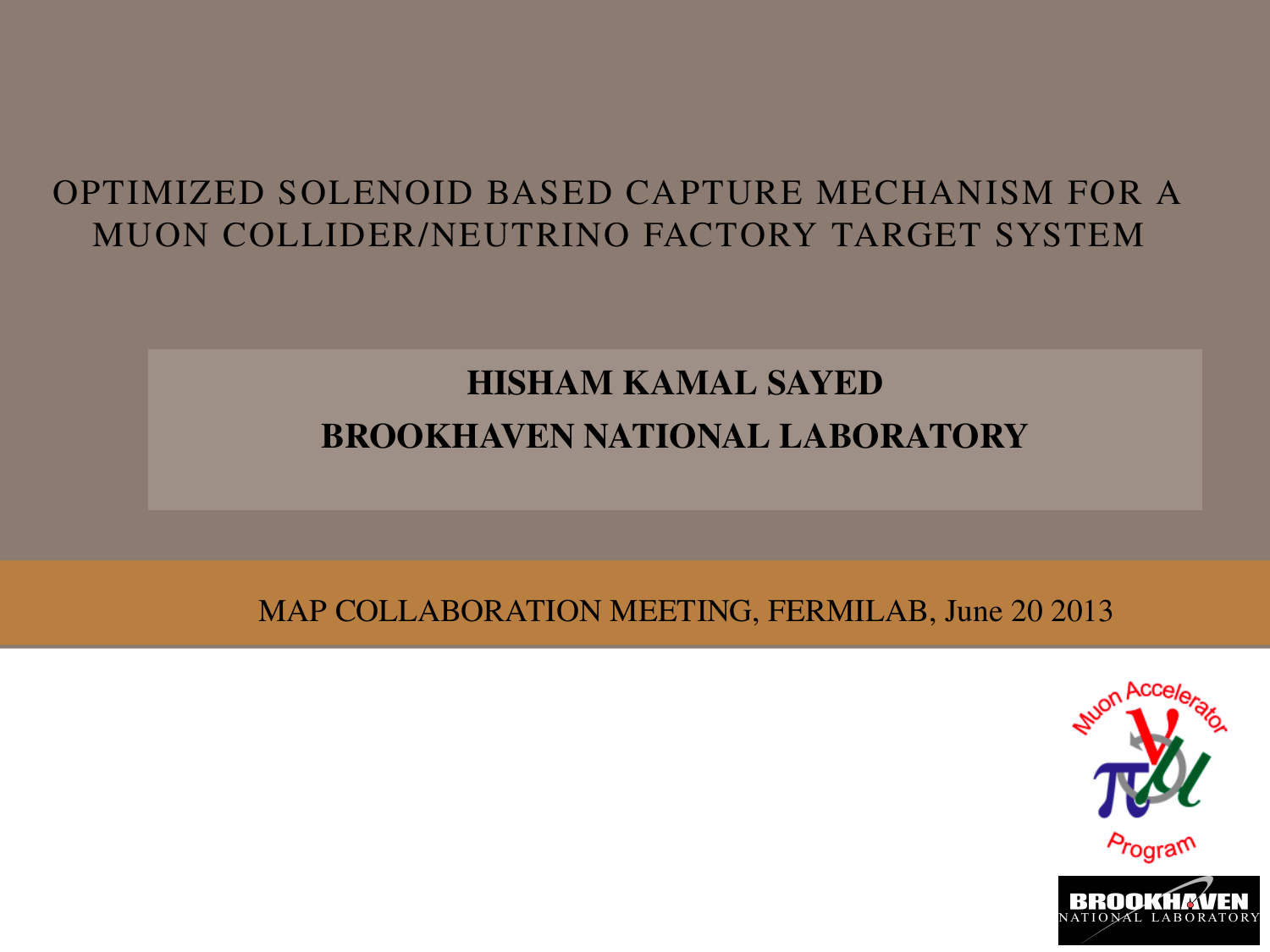

# Optimized Solenoid Based Capture Mechanism for a Muon Collider/Neutrino Factory Target System
HISHAM KAMAL SAYED
BROOKHAVEN NATIONAL LABORATORY
MAP COLLABORATION MEETING, FERMILAB, June 20 2013